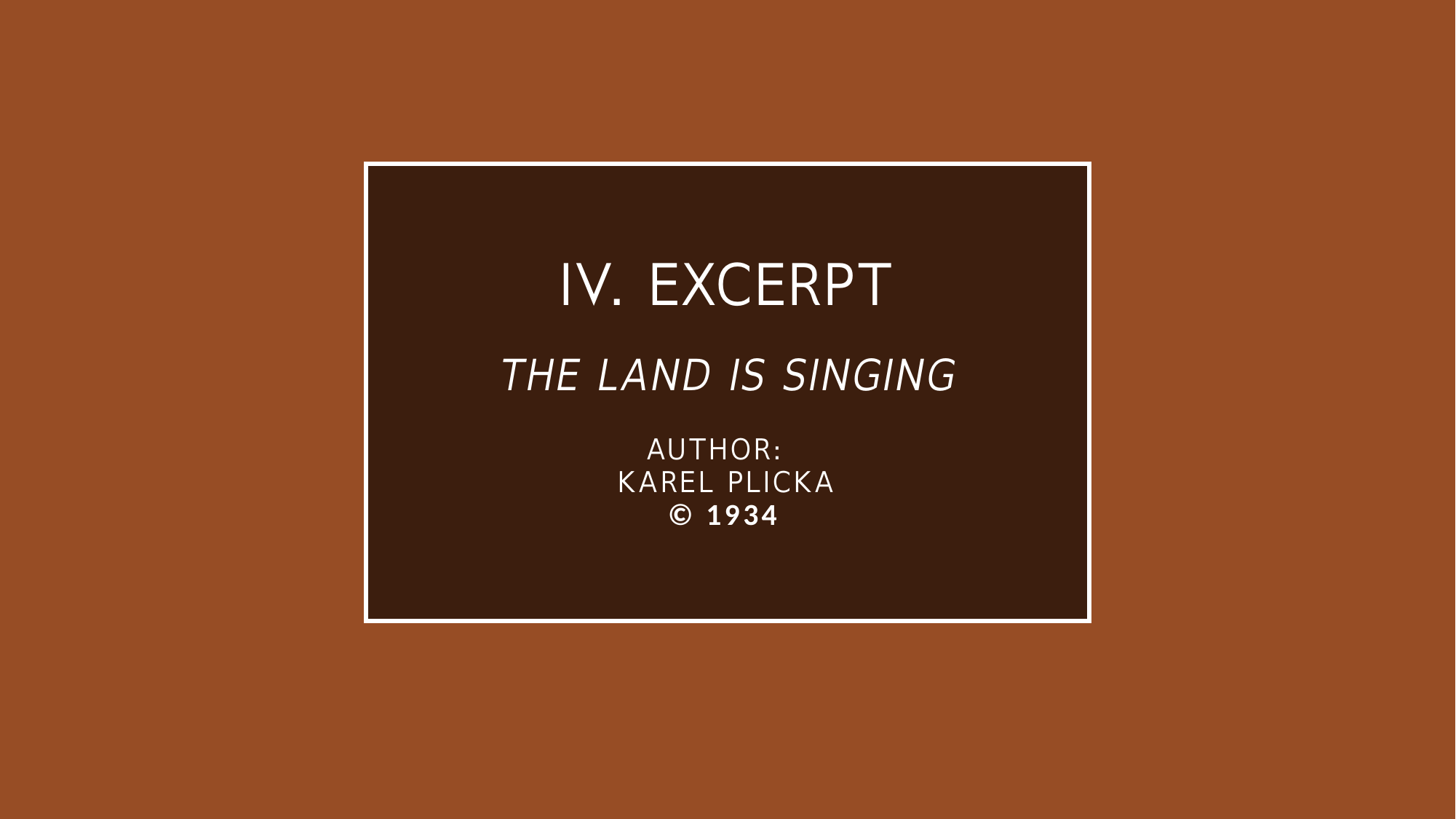

# IV. excerpt the land is singing author: karel plicka © 1934